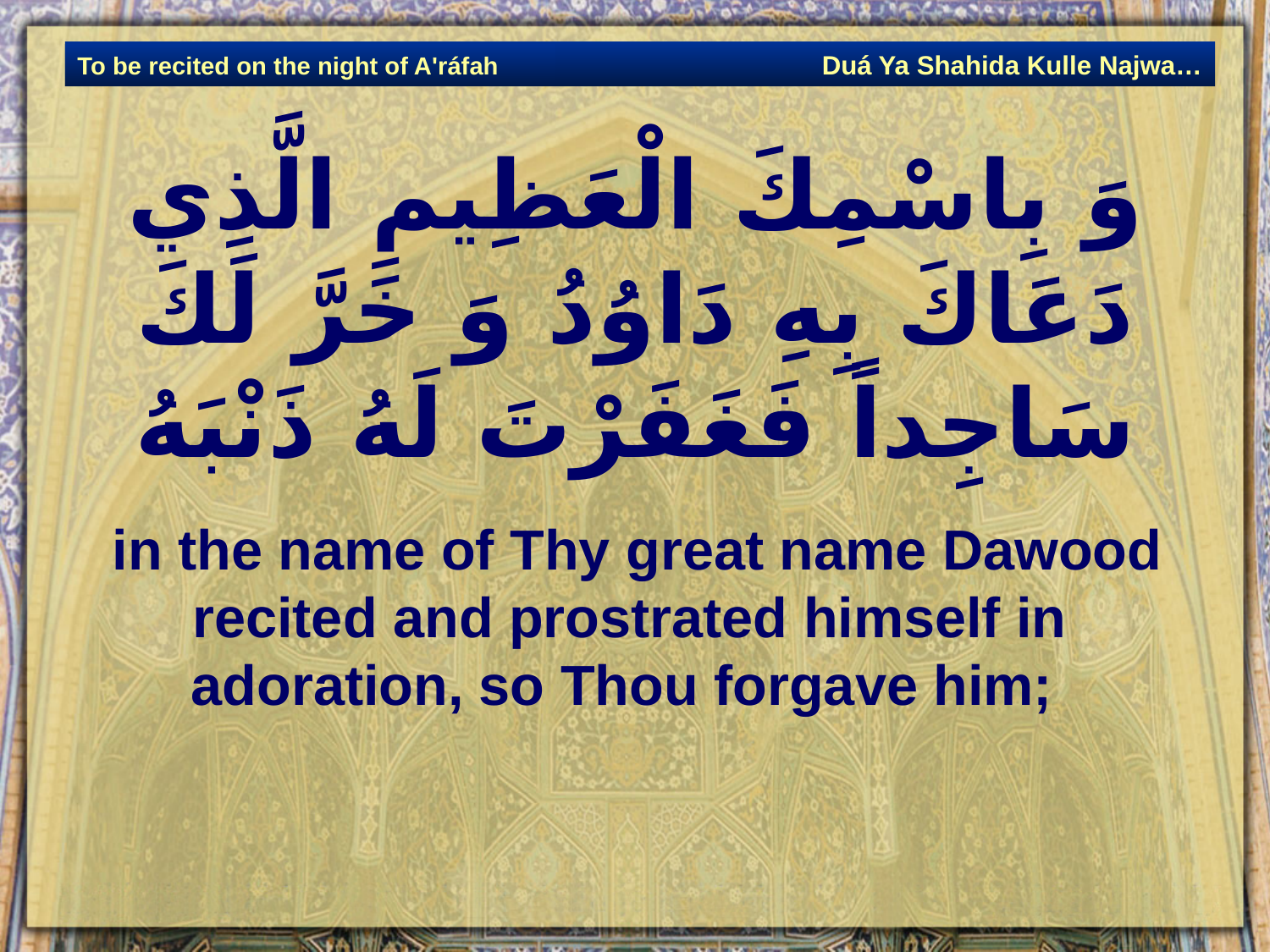

Duá Ya Shahida Kulle Najwa…
To be recited on the night of A'ráfah
# وَ بِاسْمِكَ الْعَظِيمِ الَّذِي دَعَاكَ بِهِ دَاوُدُ وَ خَرَّ لَكَ سَاجِداً فَغَفَرْتَ لَهُ ذَنْبَهُ‏
 in the name of Thy great name Dawood recited and prostrated himself in adoration, so Thou forgave him;